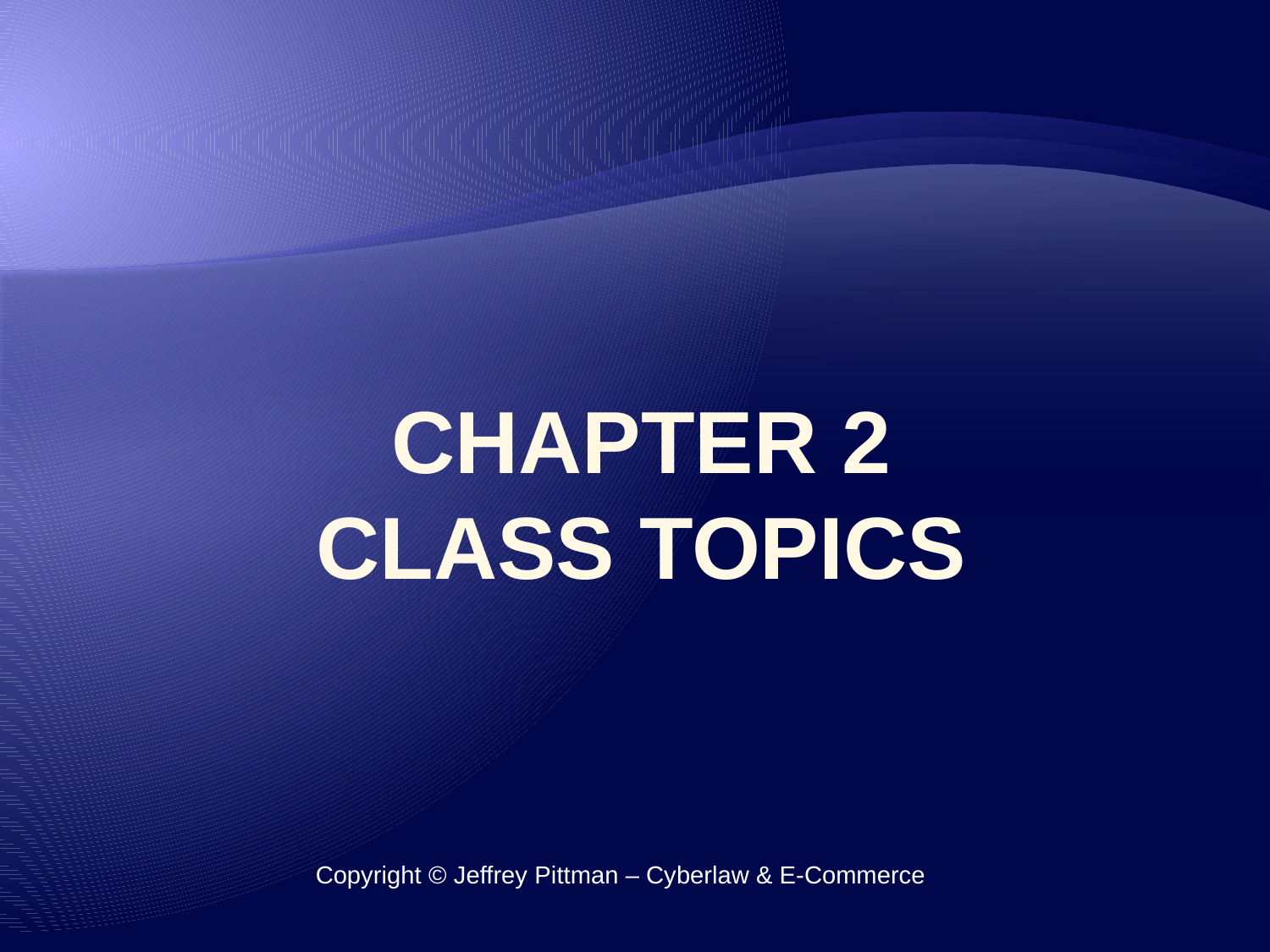

# Chapter 2 Class Topics
Copyright © Jeffrey Pittman – Cyberlaw & E-Commerce